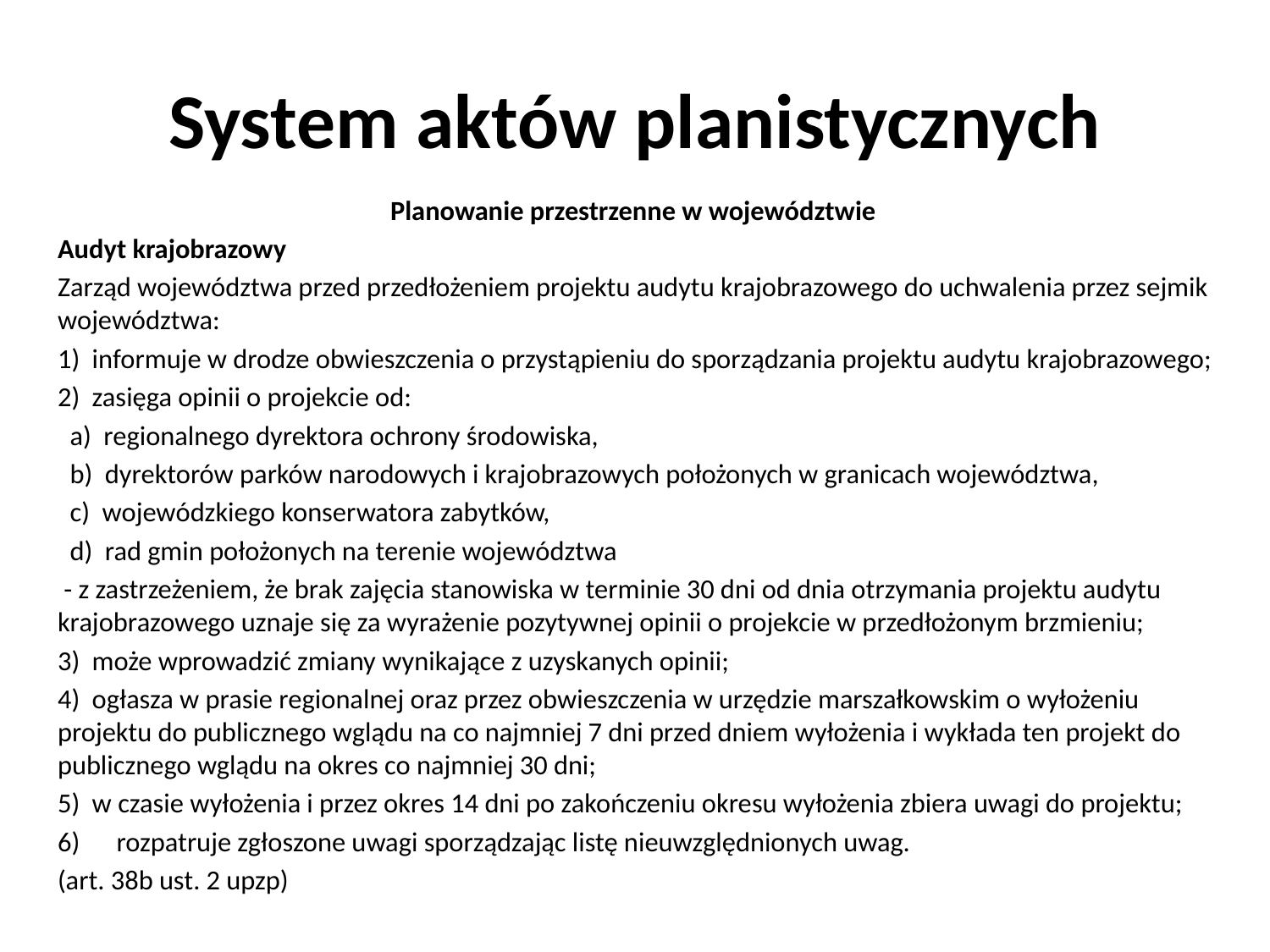

# System aktów planistycznych
Planowanie przestrzenne w województwie
Audyt krajobrazowy
Zarząd województwa przed przedłożeniem projektu audytu krajobrazowego do uchwalenia przez sejmik województwa:
1)  informuje w drodze obwieszczenia o przystąpieniu do sporządzania projektu audytu krajobrazowego;
2)  zasięga opinii o projekcie od:
  a)  regionalnego dyrektora ochrony środowiska,
  b)  dyrektorów parków narodowych i krajobrazowych położonych w granicach województwa,
  c)  wojewódzkiego konserwatora zabytków,
  d)  rad gmin położonych na terenie województwa
 - z zastrzeżeniem, że brak zajęcia stanowiska w terminie 30 dni od dnia otrzymania projektu audytu krajobrazowego uznaje się za wyrażenie pozytywnej opinii o projekcie w przedłożonym brzmieniu;
3)  może wprowadzić zmiany wynikające z uzyskanych opinii;
4)  ogłasza w prasie regionalnej oraz przez obwieszczenia w urzędzie marszałkowskim o wyłożeniu projektu do publicznego wglądu na co najmniej 7 dni przed dniem wyłożenia i wykłada ten projekt do publicznego wglądu na okres co najmniej 30 dni;
5)  w czasie wyłożenia i przez okres 14 dni po zakończeniu okresu wyłożenia zbiera uwagi do projektu;
rozpatruje zgłoszone uwagi sporządzając listę nieuwzględnionych uwag.
(art. 38b ust. 2 upzp)